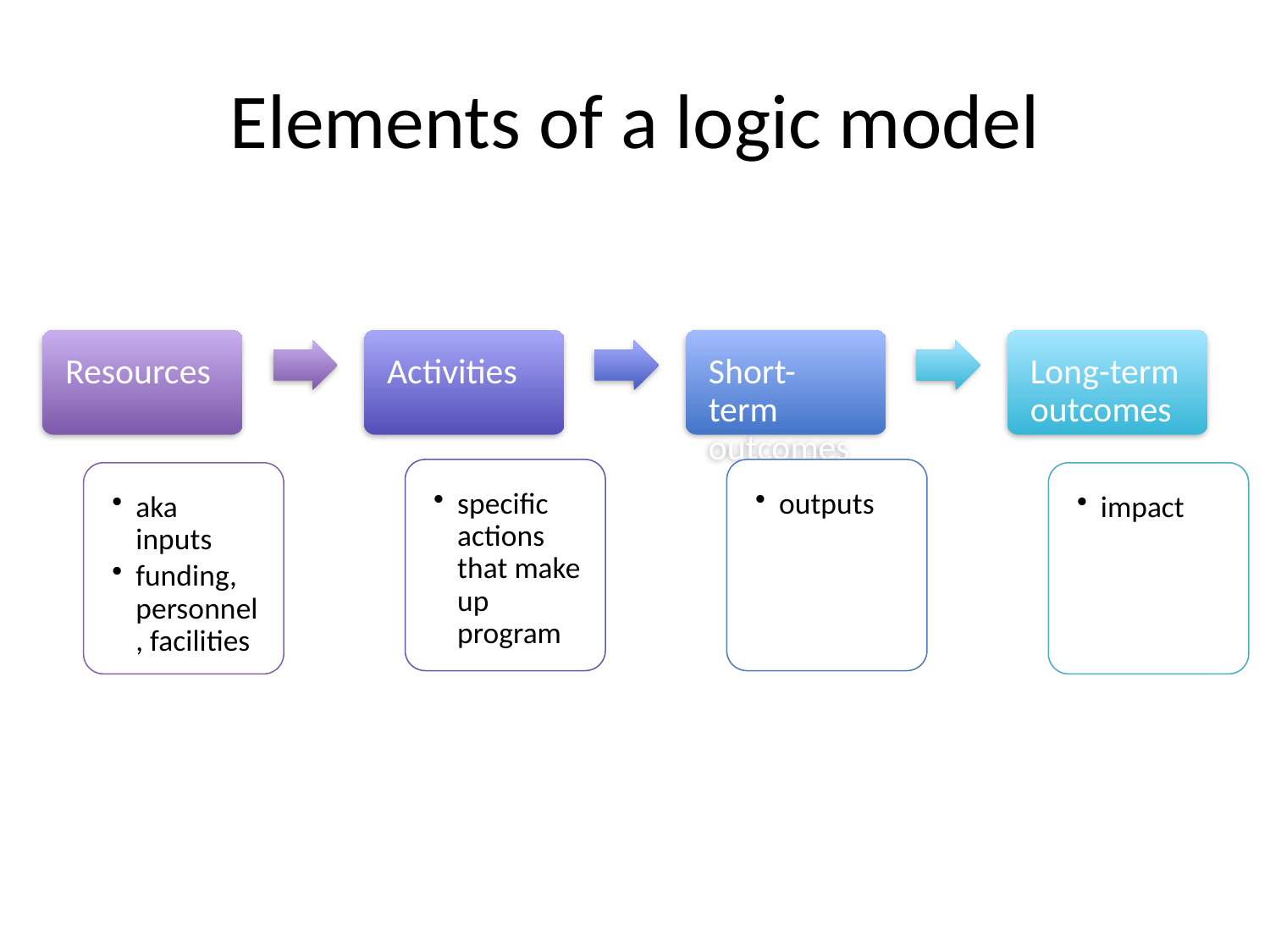

# Elements of a logic model
Resources
aka inputs
funding, personnel, facilities

Activities
specific actions that make up program

Short-term outcomes
outputs

Long-term outcomes
impact